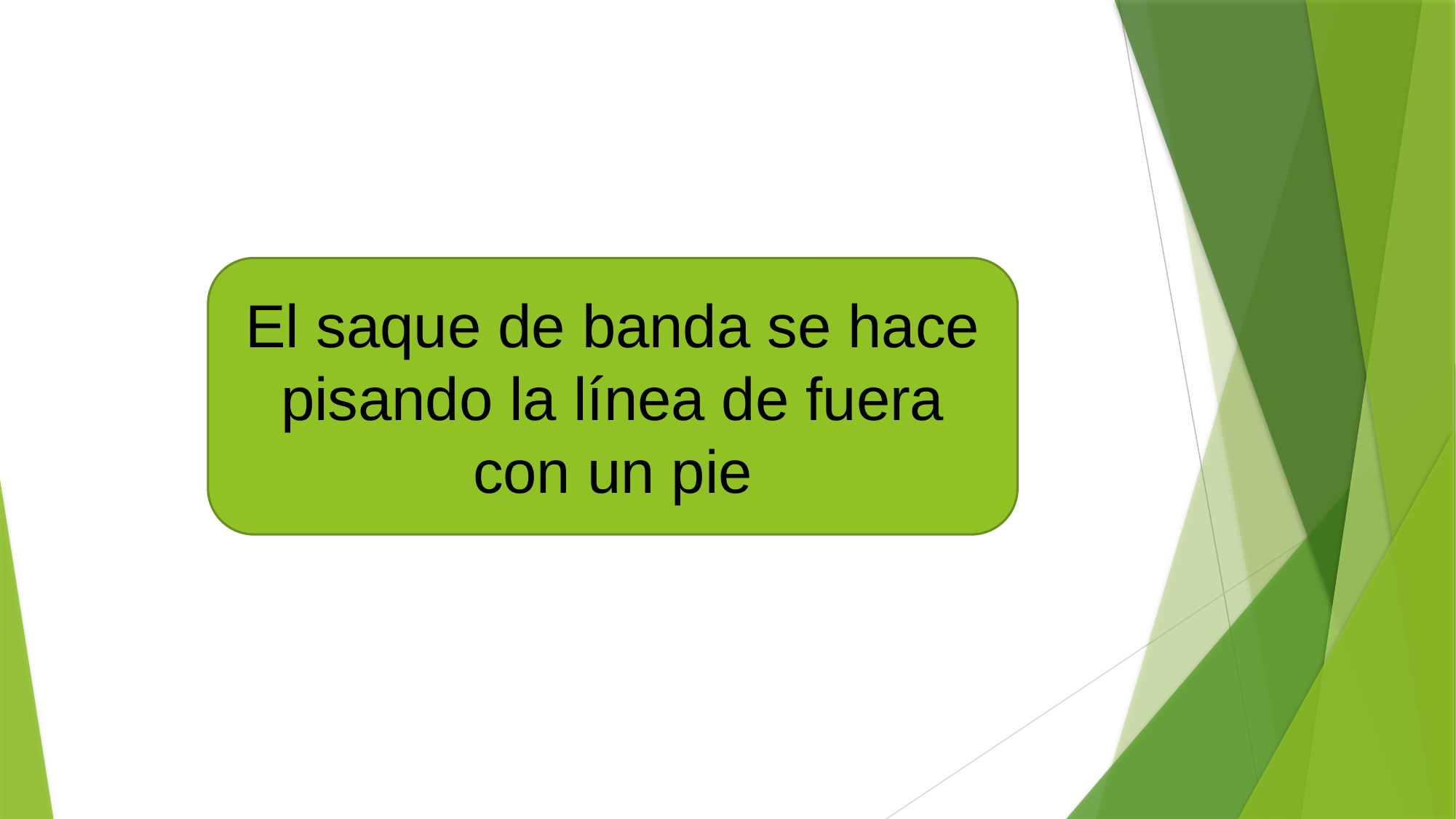

#

El saque de banda se hace pisando la línea de fuera con un pie